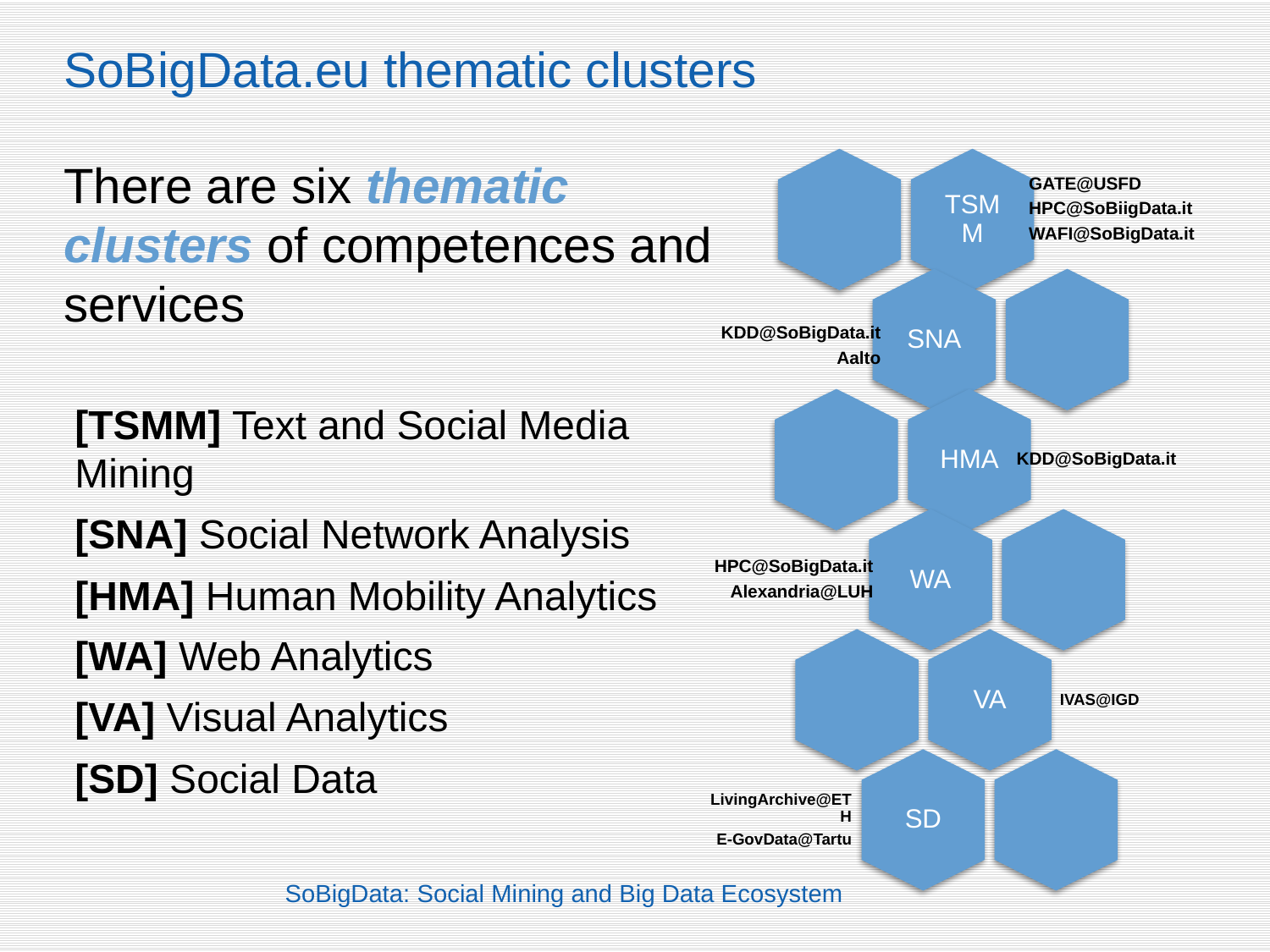

# SoBigData.eu thematic clusters
There are six thematic clusters of competences and services

[TSMM] Text and Social Media Mining
[SNA] Social Network Analysis
[HMA] Human Mobility Analytics
[WA] Web Analytics
[VA] Visual Analytics
[SD] Social Data
TSMM
GATE@USFD
HPC@SoBiigData.it
WAFI@SoBigData.it

SNA
KDD@SoBigData.it
Aalto

HMA
KDD@SoBigData.it

WA
HPC@SoBigData.it
Alexandria@LUH

VA
IVAS@IGD

SD
LivingArchive@ETH
E-GovData@Tartu

SoBigData: Social Mining and Big Data Ecosystem